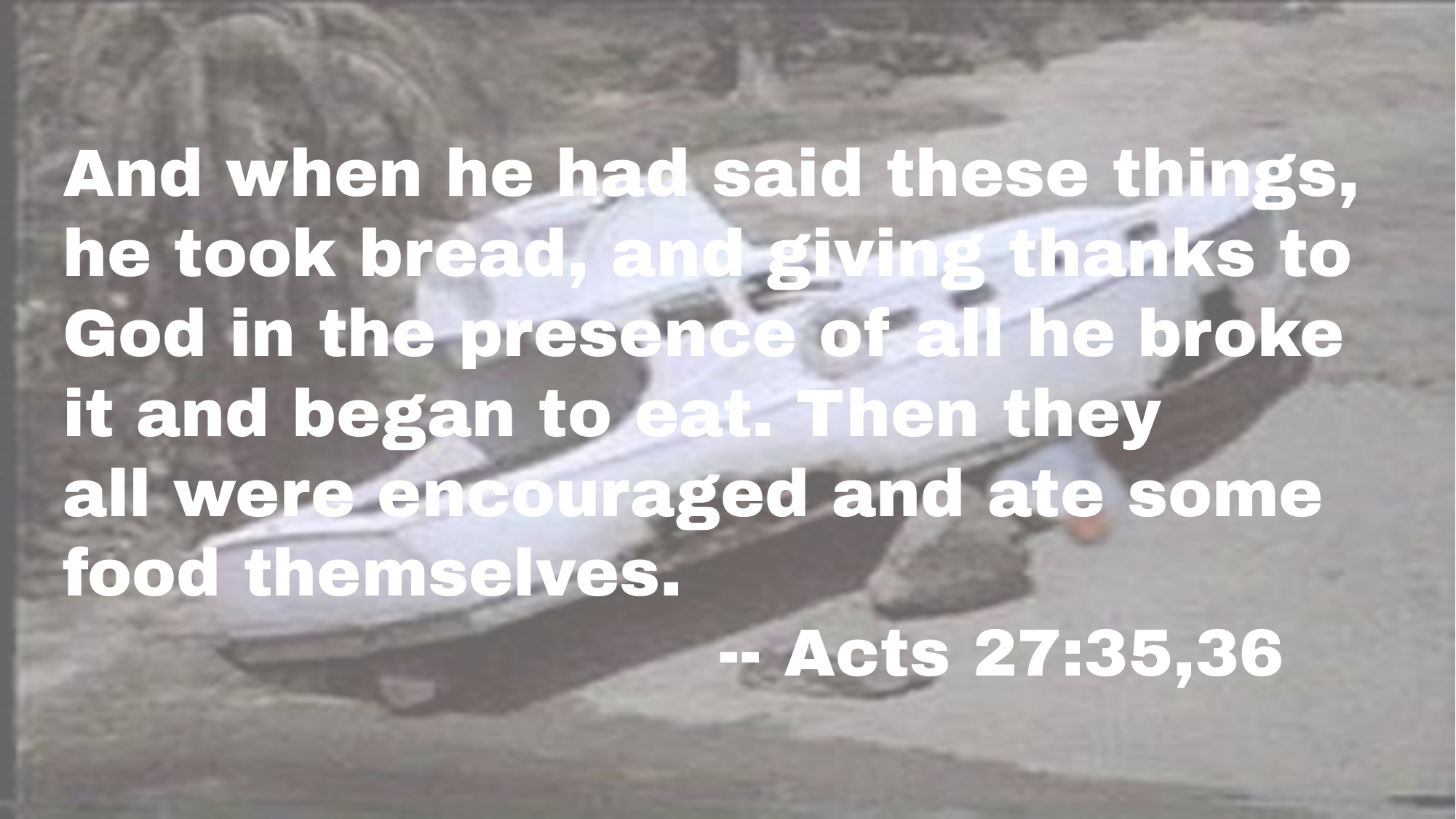

And when he had said these things, he took bread, and giving thanks to God in the presence of all he broke it and began to eat. Then they all were encouraged and ate some food themselves.
						-- Acts 27:35,36